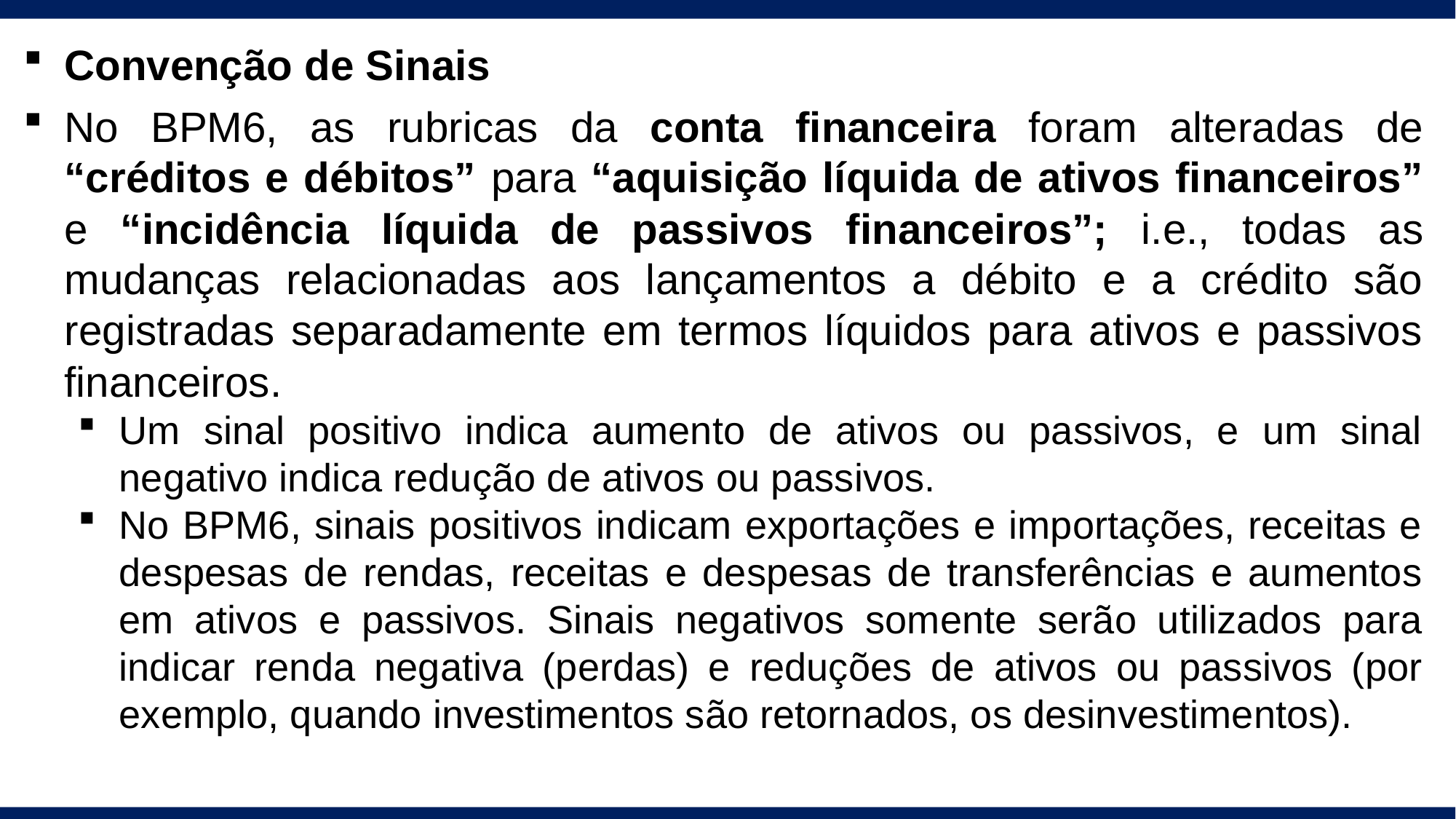

Convenção de Sinais

No BPM6, as rubricas da conta financeira foram alteradas de “créditos e débitos” para “aquisição líquida de ativos financeiros” e “incidência líquida de passivos financeiros”; i.e., todas as mudanças relacionadas aos lançamentos a débito e a crédito são registradas separadamente em termos líquidos para ativos e passivos financeiros.
Um sinal positivo indica aumento de ativos ou passivos, e um sinal negativo indica redução de ativos ou passivos.
No BPM6, sinais positivos indicam exportações e importações, receitas e despesas de rendas, receitas e despesas de transferências e aumentos em ativos e passivos. Sinais negativos somente serão utilizados para indicar renda negativa (perdas) e reduções de ativos ou passivos (por exemplo, quando investimentos são retornados, os desinvestimentos).